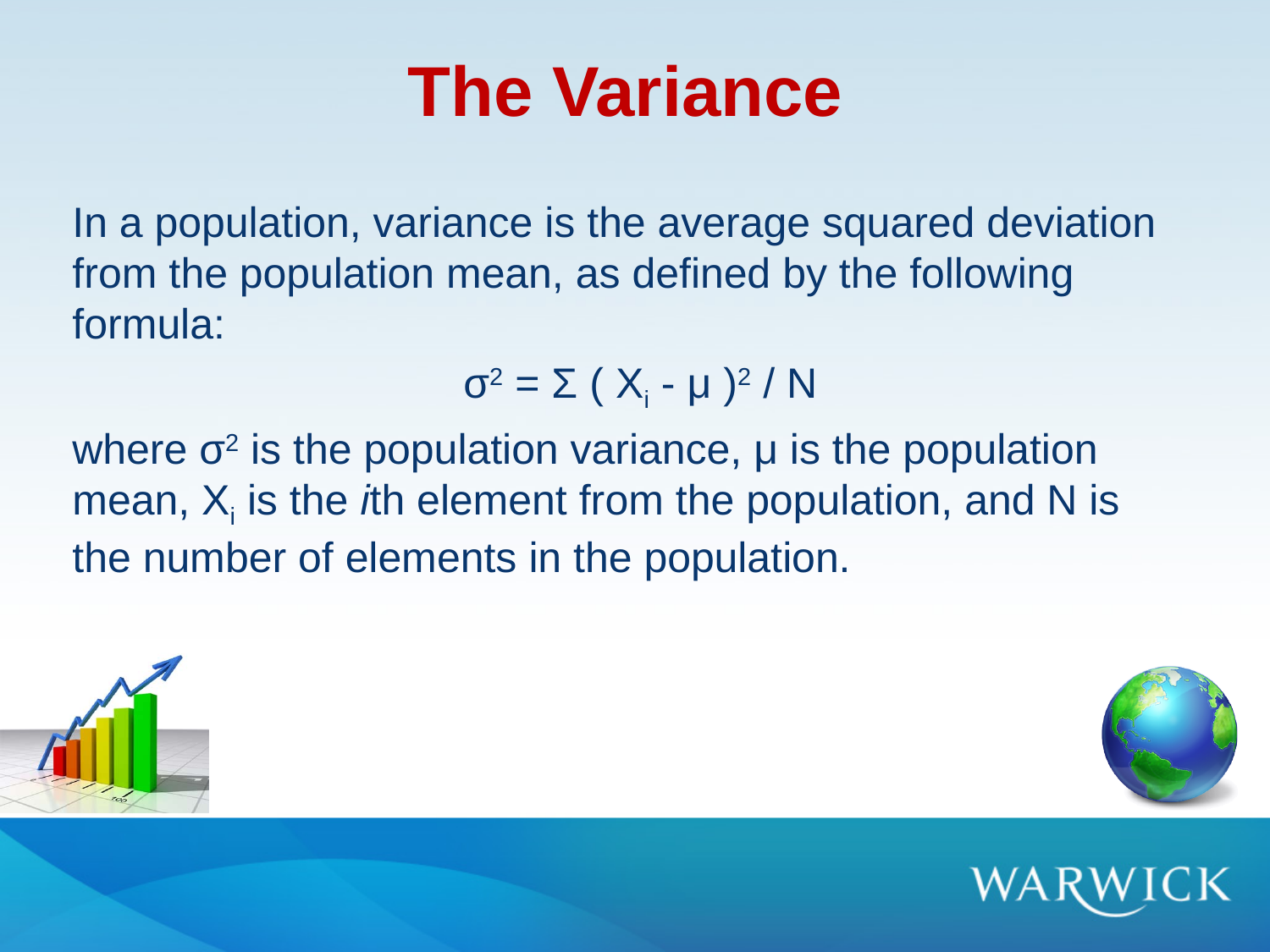

# The Variance
In a population, variance is the average squared deviation from the population mean, as defined by the following formula:
                                 σ2 = Σ ( Xi - μ )2 / N
where σ2 is the population variance, μ is the population mean, Xi is the ith element from the population, and N is the number of elements in the population.